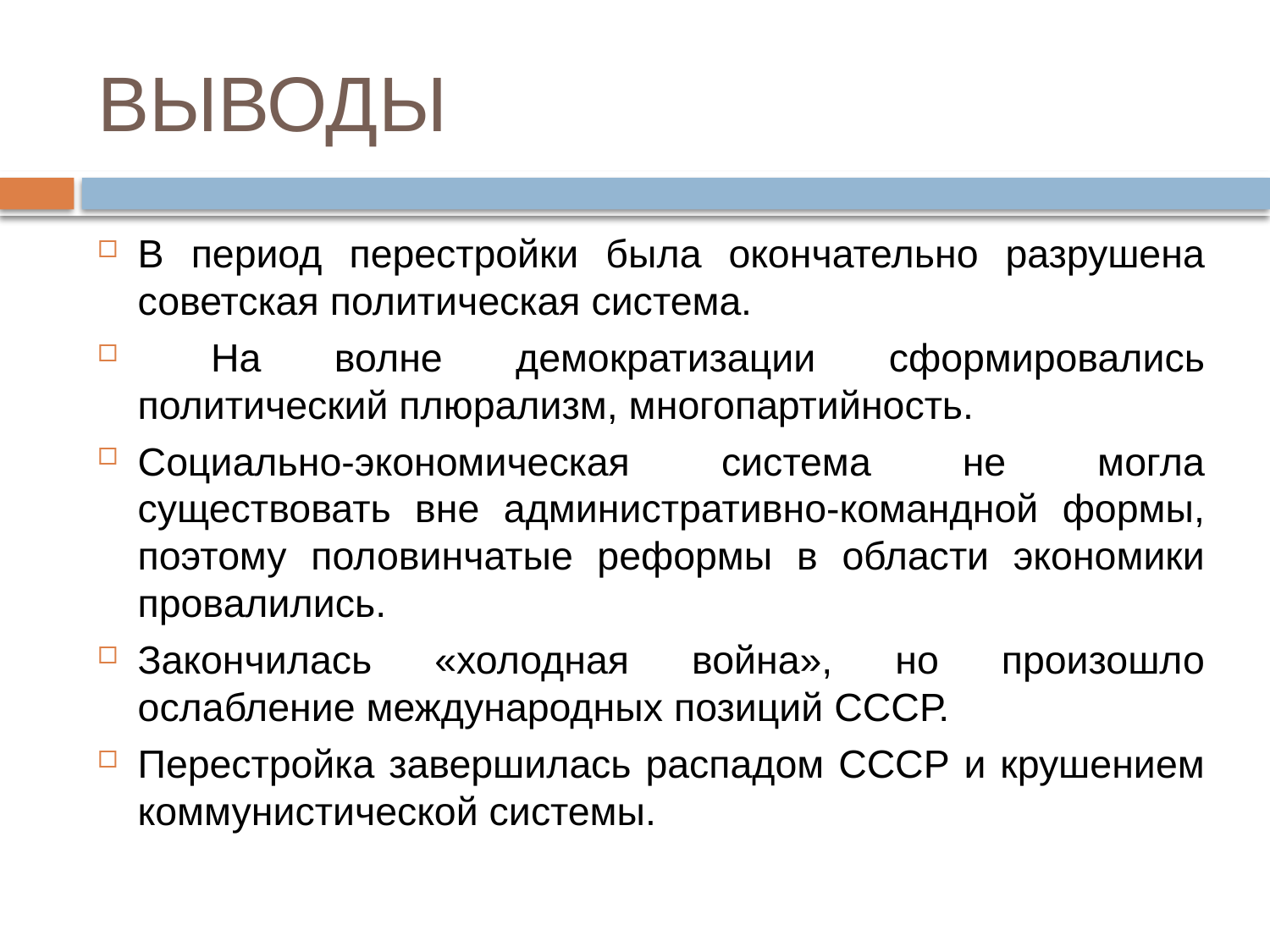

# ВЫВОДЫ
В период перестройки была окончательно разрушена советская политическая система.
 На волне демократизации сформировались политический плюрализм, многопартийность.
Социально-экономическая система не могла существовать вне административно-командной формы, поэтому половинчатые реформы в области экономики провалились.
Закончилась «холодная война», но произошло ослабление международных позиций СССР.
Перестройка завершилась распадом СССР и крушением коммунистической системы.